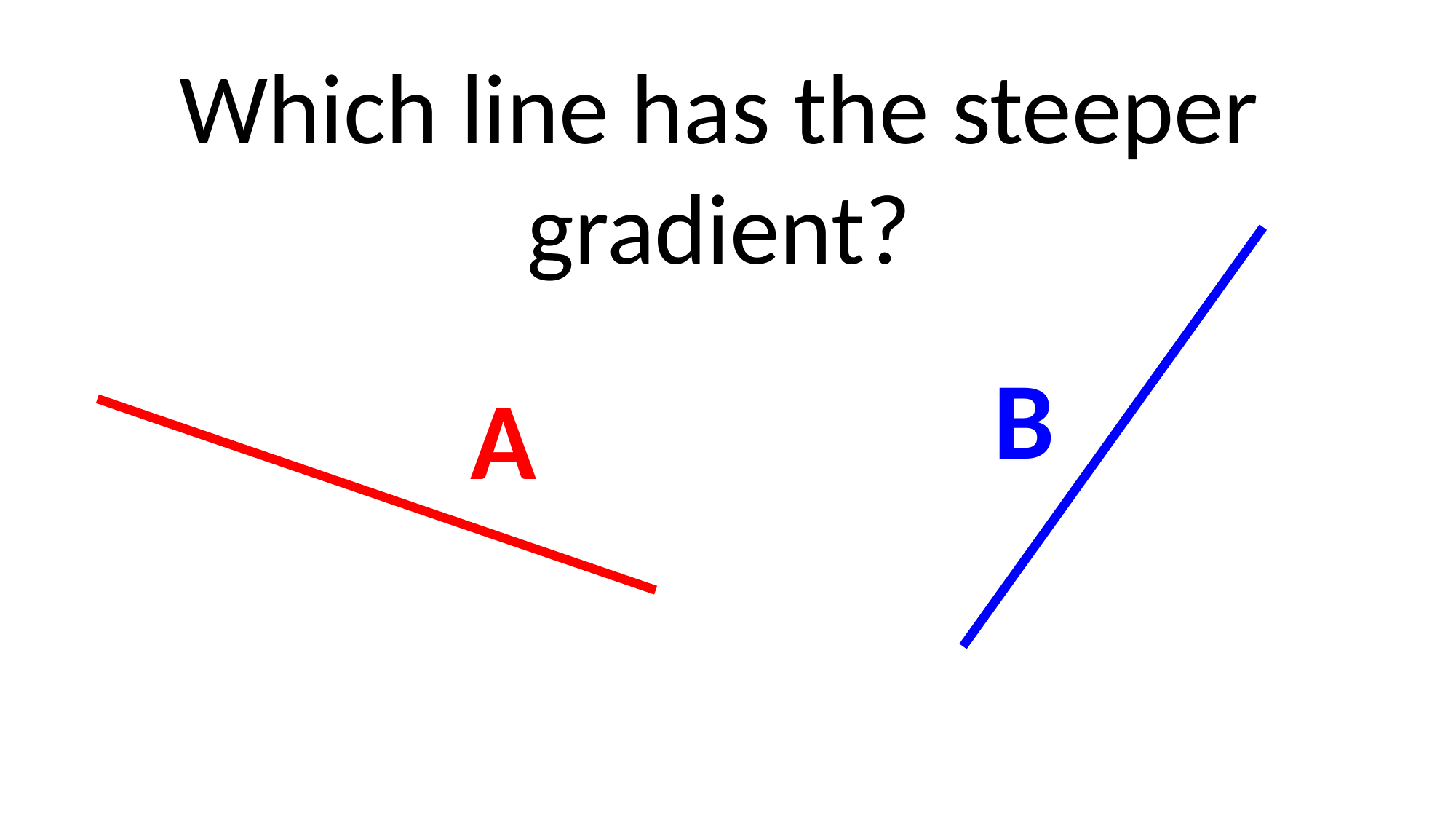

Which line has the steeper gradient?
B
A